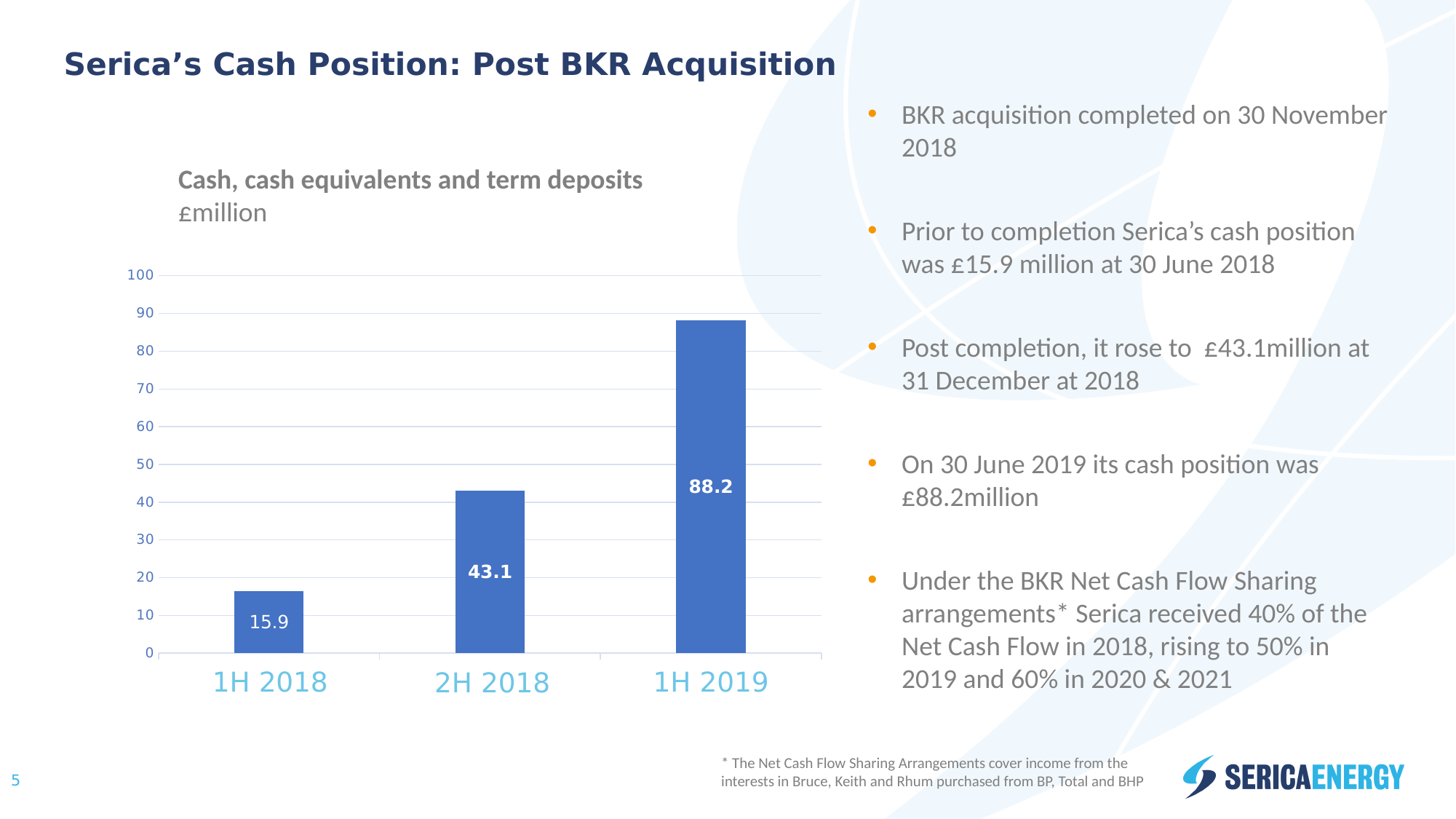

# Serica’s Cash Position: Post BKR Acquisition
BKR acquisition completed on 30 November 2018

Prior to completion Serica’s cash position was £15.9 million at 30 June 2018

Post completion, it rose to  £43.1million at 31 December at 2018

On 30 June 2019 its cash position was £88.2million

Under the BKR Net Cash Flow Sharing arrangements* Serica received 40% of the Net Cash Flow in 2018, rising to 50% in 2019 and 60% in 2020 & 2021
Cash, cash equivalents and term deposits
£million

### Chart

| Category |  |
|---|---|
| 43281 | 16.503 |
| 43465 | 43.103 |
| 43646 | 88.169 |
1H 2018
1H 2019
2H 2018
* The Net Cash Flow Sharing Arrangements cover income from the interests in Bruce, Keith and Rhum purchased from BP, Total and BHP
5